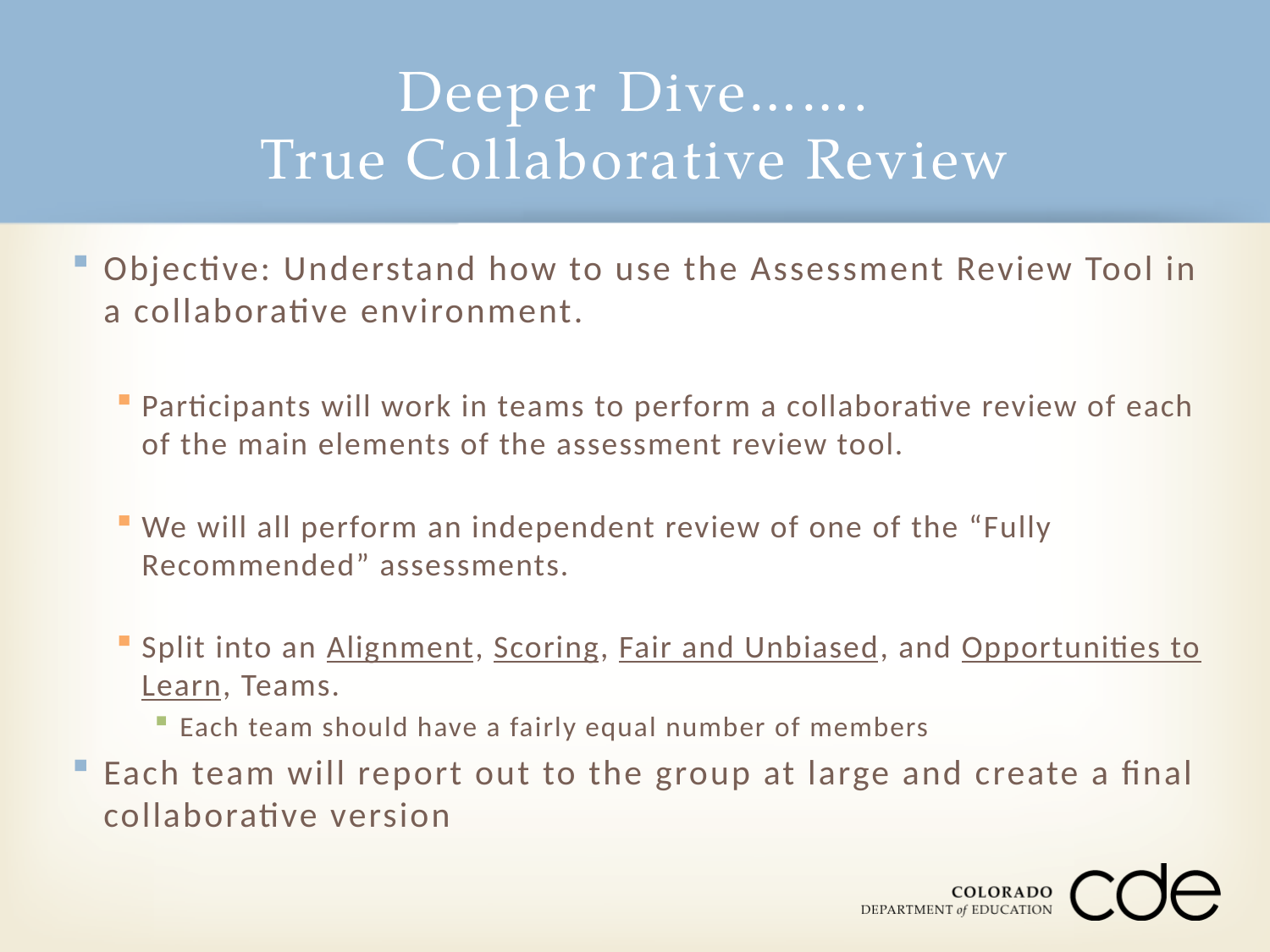

# Deeper Dive……. True Collaborative Review
Objective: Understand how to use the Assessment Review Tool in a collaborative environment.

Participants will work in teams to perform a collaborative review of each of the main elements of the assessment review tool.
We will all perform an independent review of one of the “Fully Recommended” assessments.
Split into an Alignment, Scoring, Fair and Unbiased, and Opportunities to Learn, Teams.
Each team should have a fairly equal number of members
Each team will report out to the group at large and create a final collaborative version